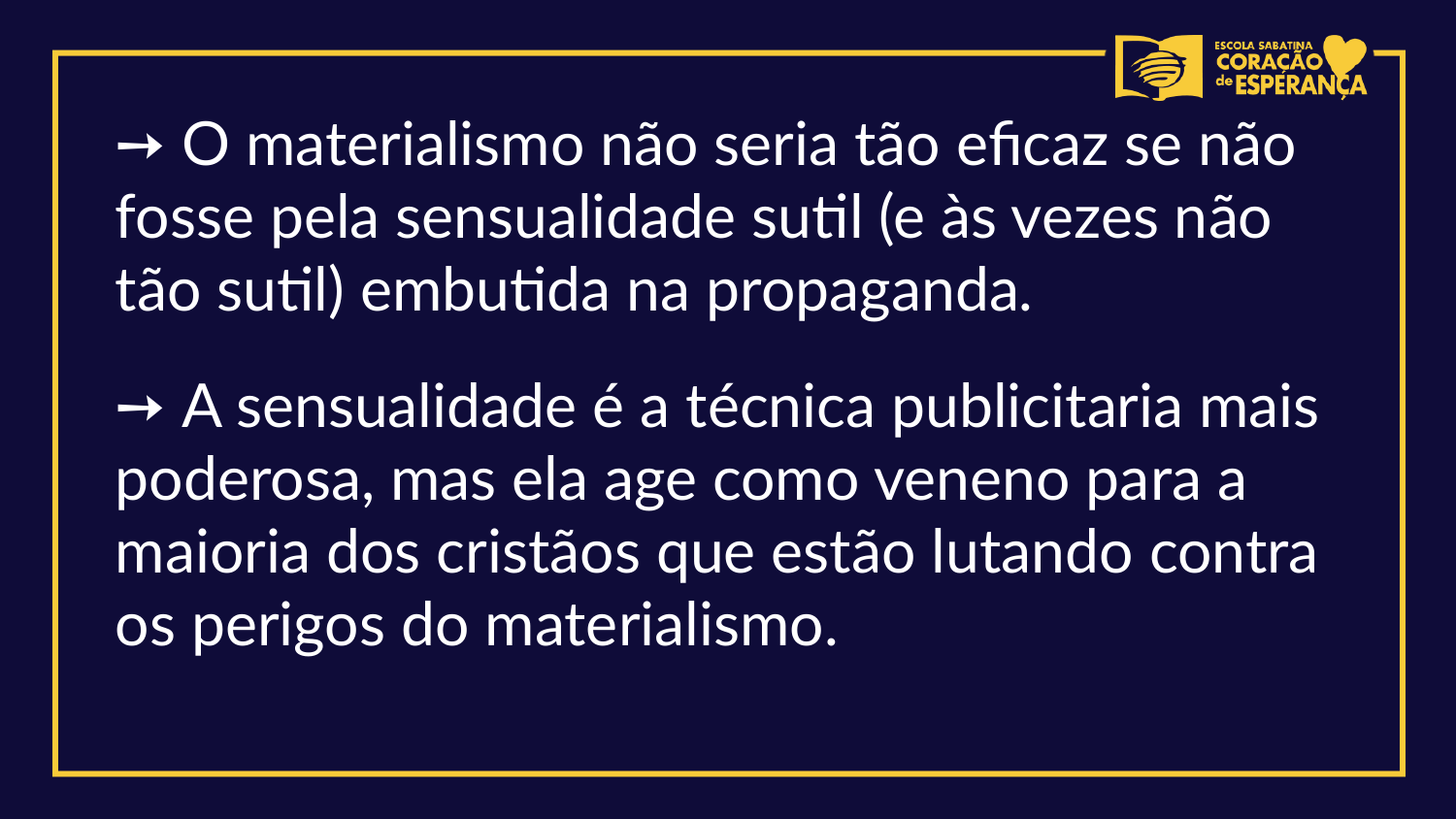

➙ O materialismo não seria tão eficaz se não fosse pela sensualidade sutil (e às vezes não tão sutil) embutida na propaganda.

➙ A sensualidade é a técnica publicitaria mais poderosa, mas ela age como veneno para a maioria dos cristãos que estão lutando contra os perigos do materialismo.